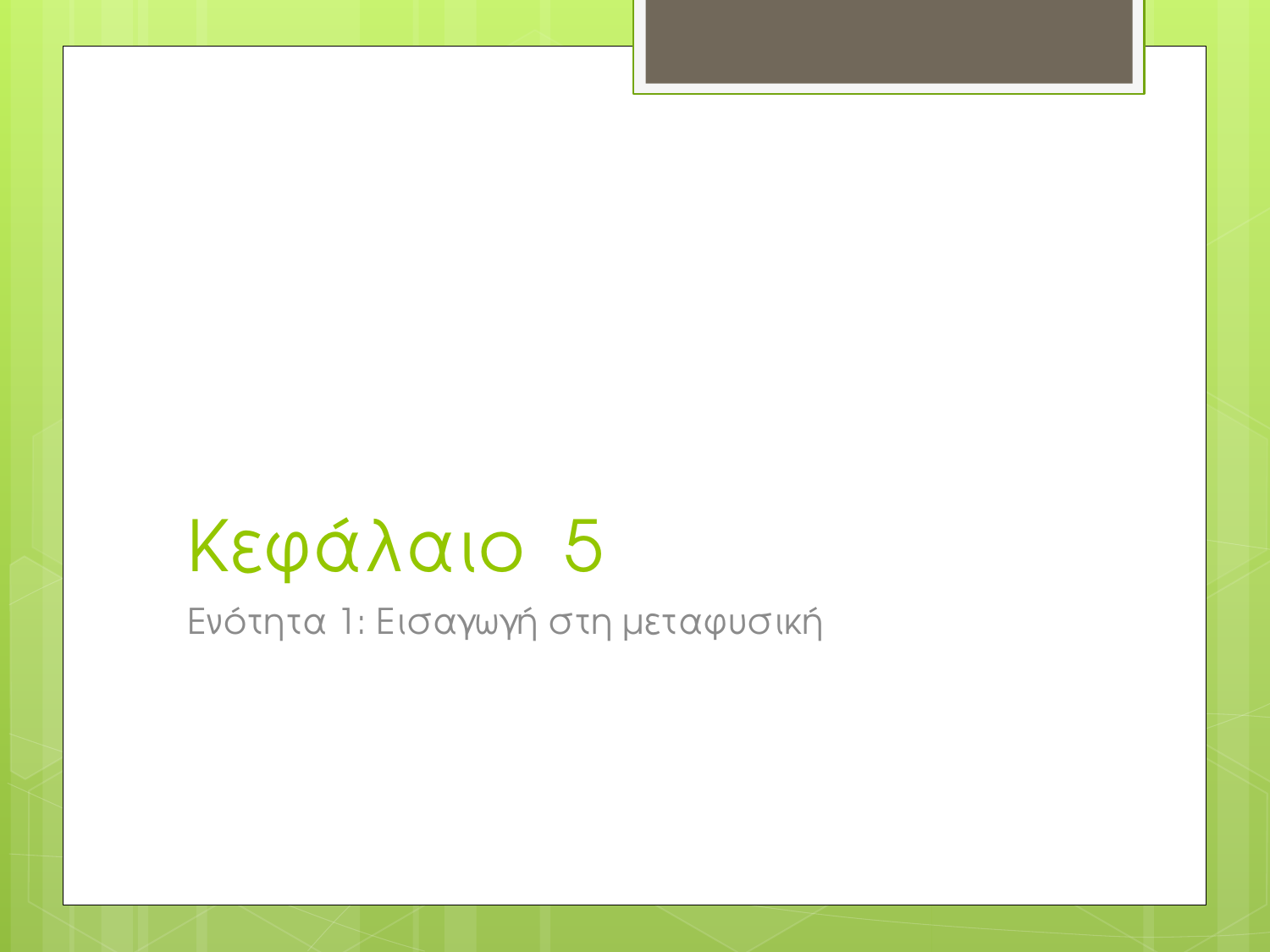

# Κεφάλαιο  5
Ενότητα 1: Εισαγωγή στη μεταφυσική